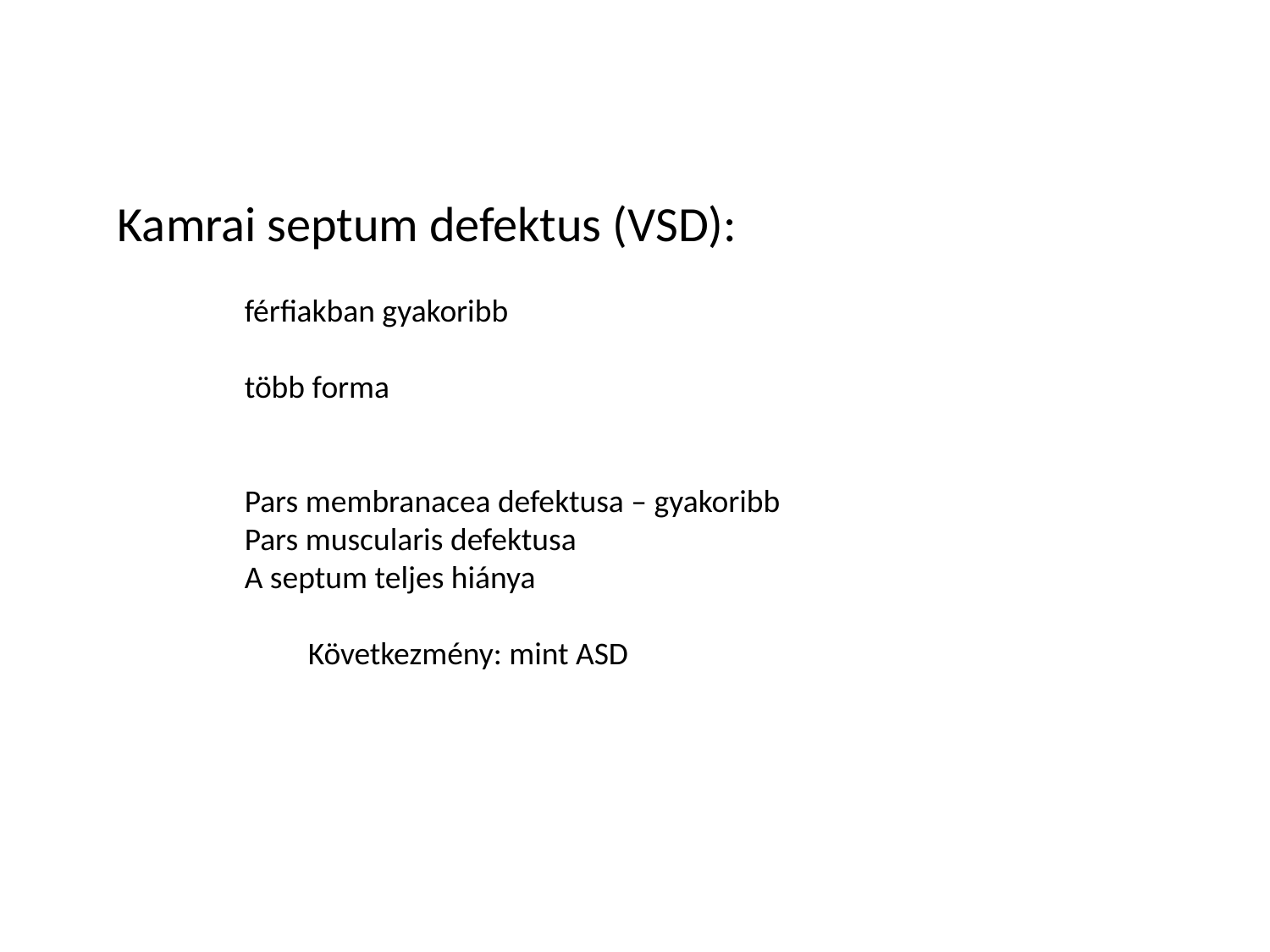

Kamrai septum defektus (VSD):

	férfiakban gyakoribb

	több forma

	Pars membranacea defektusa – gyakoribb
	Pars muscularis defektusa
	A septum teljes hiánya

Következmény: mint ASD